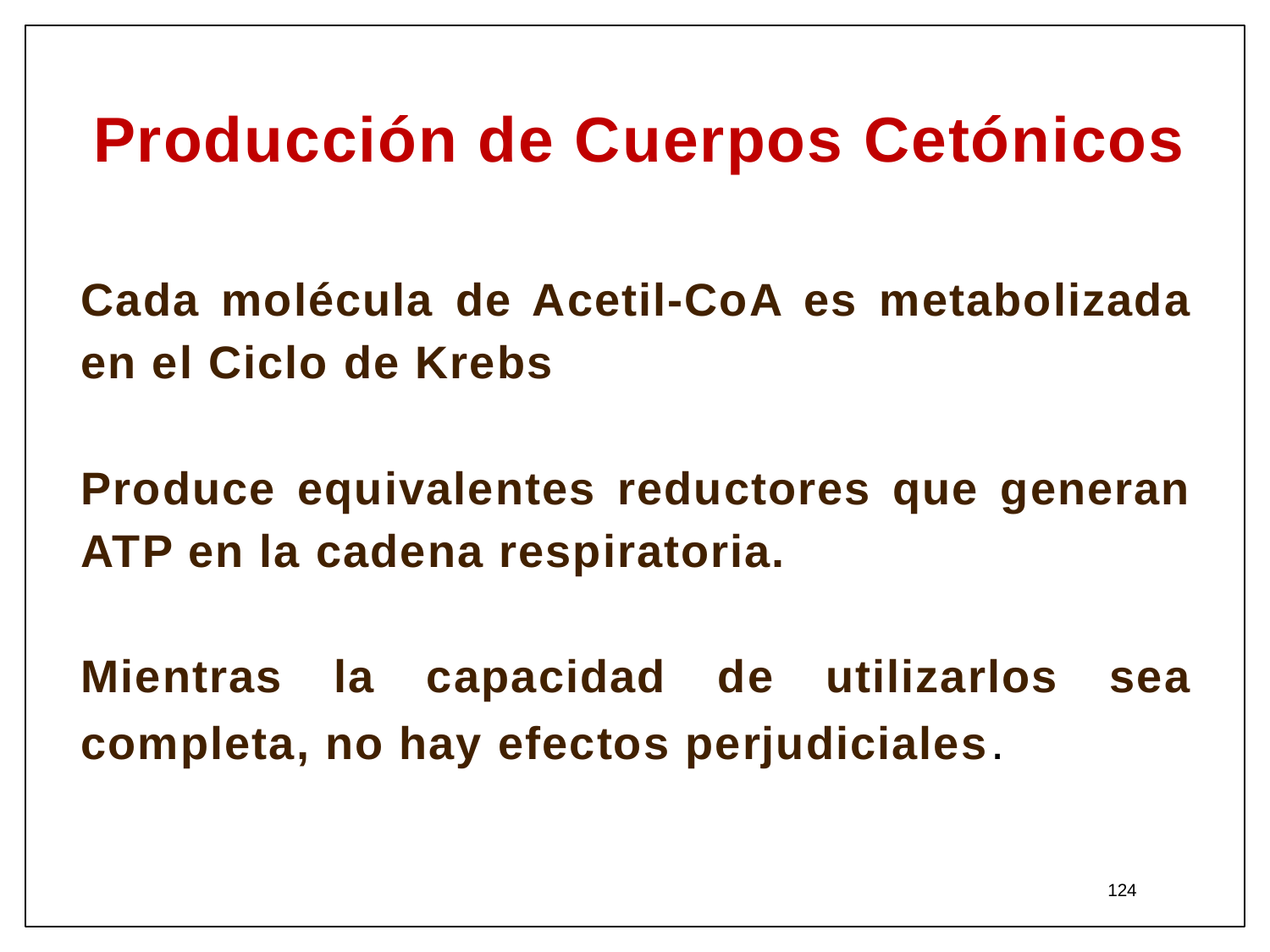

# Producción de Cuerpos Cetónicos
Cada molécula de Acetil-CoA es metabolizada en el Ciclo de Krebs

Produce equivalentes reductores que generan ATP en la cadena respiratoria.

Mientras la capacidad de utilizarlos sea completa, no hay efectos perjudiciales.
124